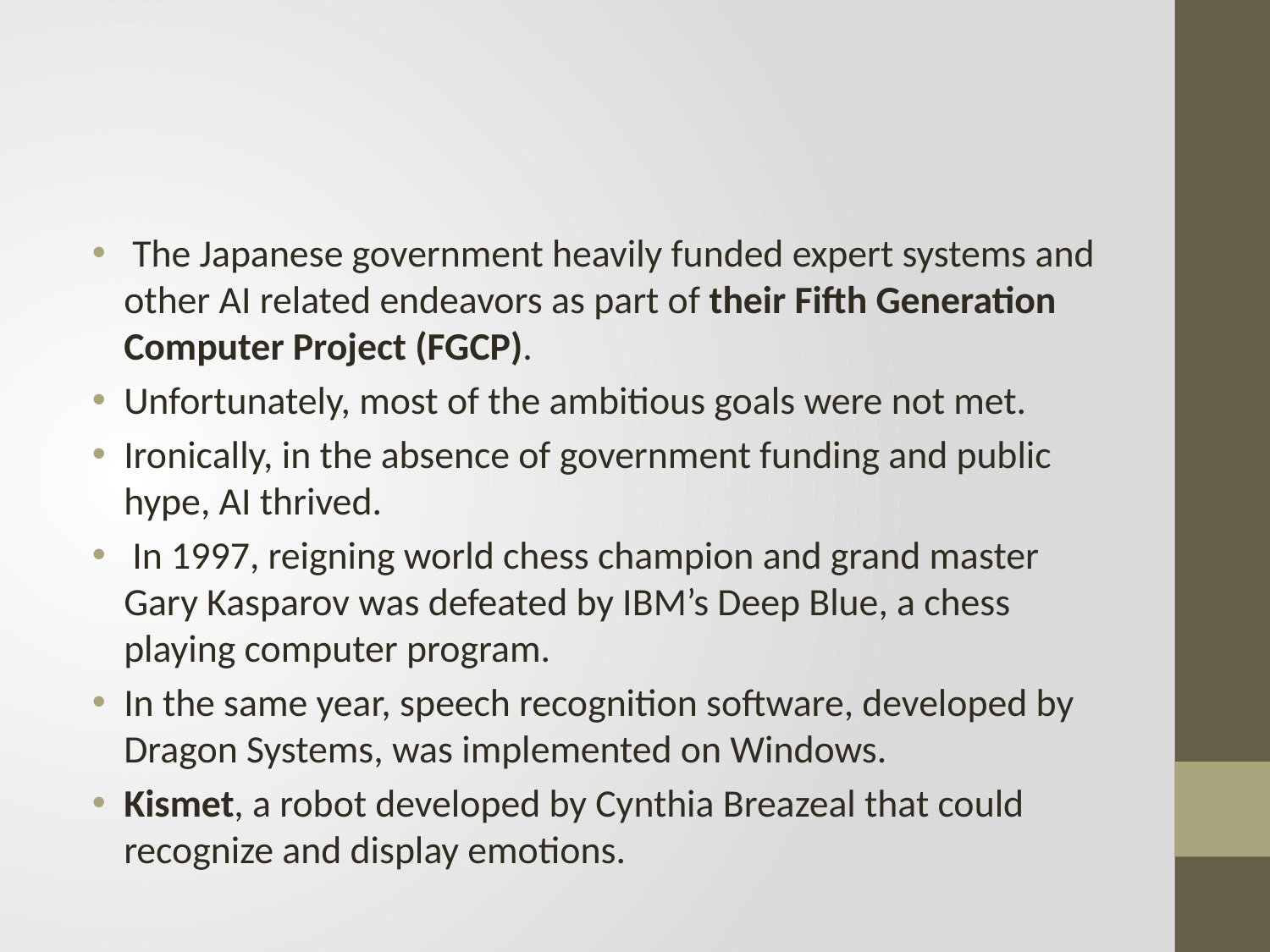

#
 The Japanese government heavily funded expert systems and other AI related endeavors as part of their Fifth Generation Computer Project (FGCP).
Unfortunately, most of the ambitious goals were not met.
Ironically, in the absence of government funding and public hype, AI thrived.
 In 1997, reigning world chess champion and grand master Gary Kasparov was defeated by IBM’s Deep Blue, a chess playing computer program.
In the same year, speech recognition software, developed by Dragon Systems, was implemented on Windows.
Kismet, a robot developed by Cynthia Breazeal that could recognize and display emotions.